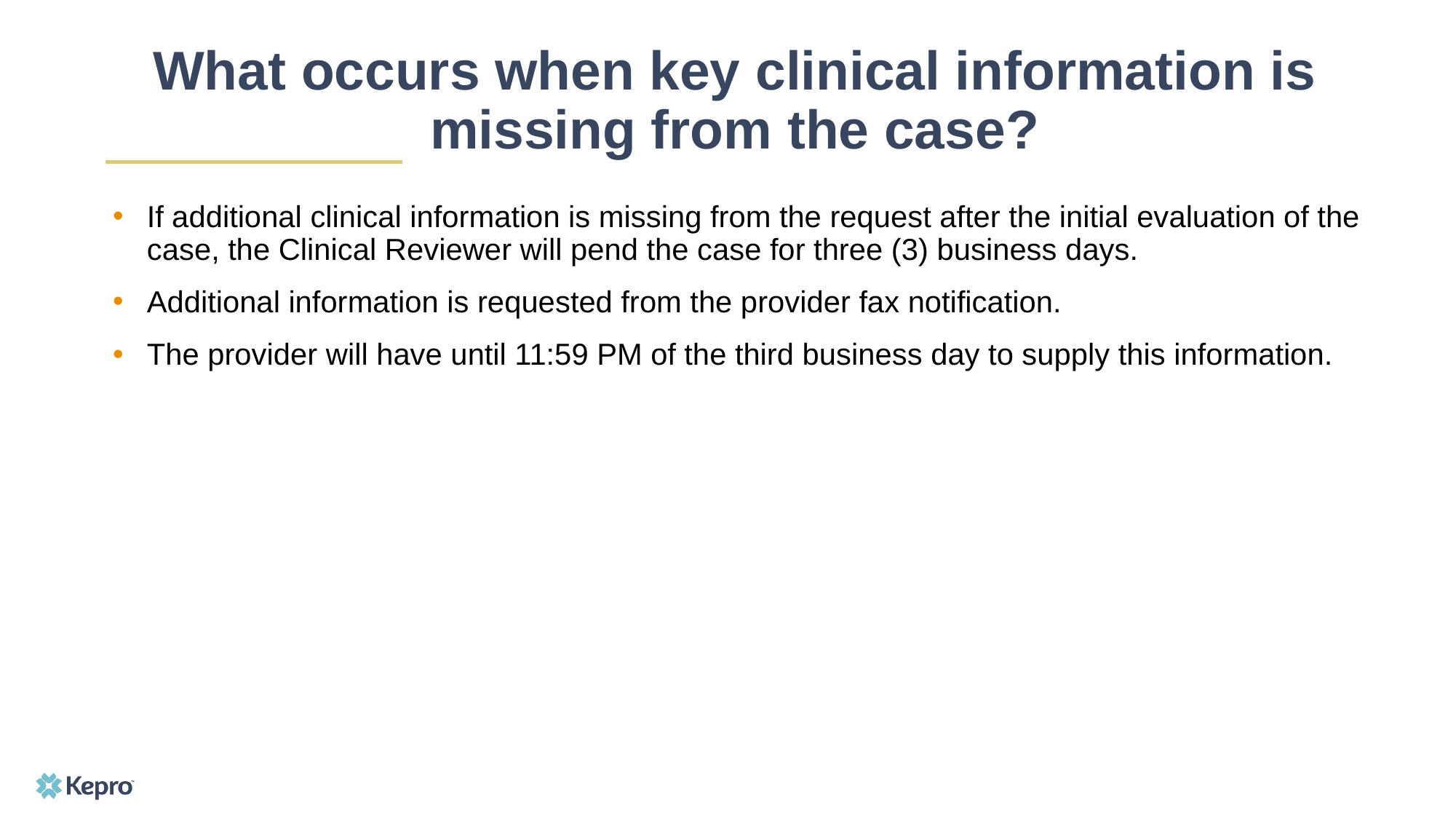

# What occurs when key clinical information is missing from the case?
If additional clinical information is missing from the request after the initial evaluation of the case, the Clinical Reviewer will pend the case for three (3) business days.
Additional information is requested from the provider fax notification.
The provider will have until 11:59 PM of the third business day to supply this information.